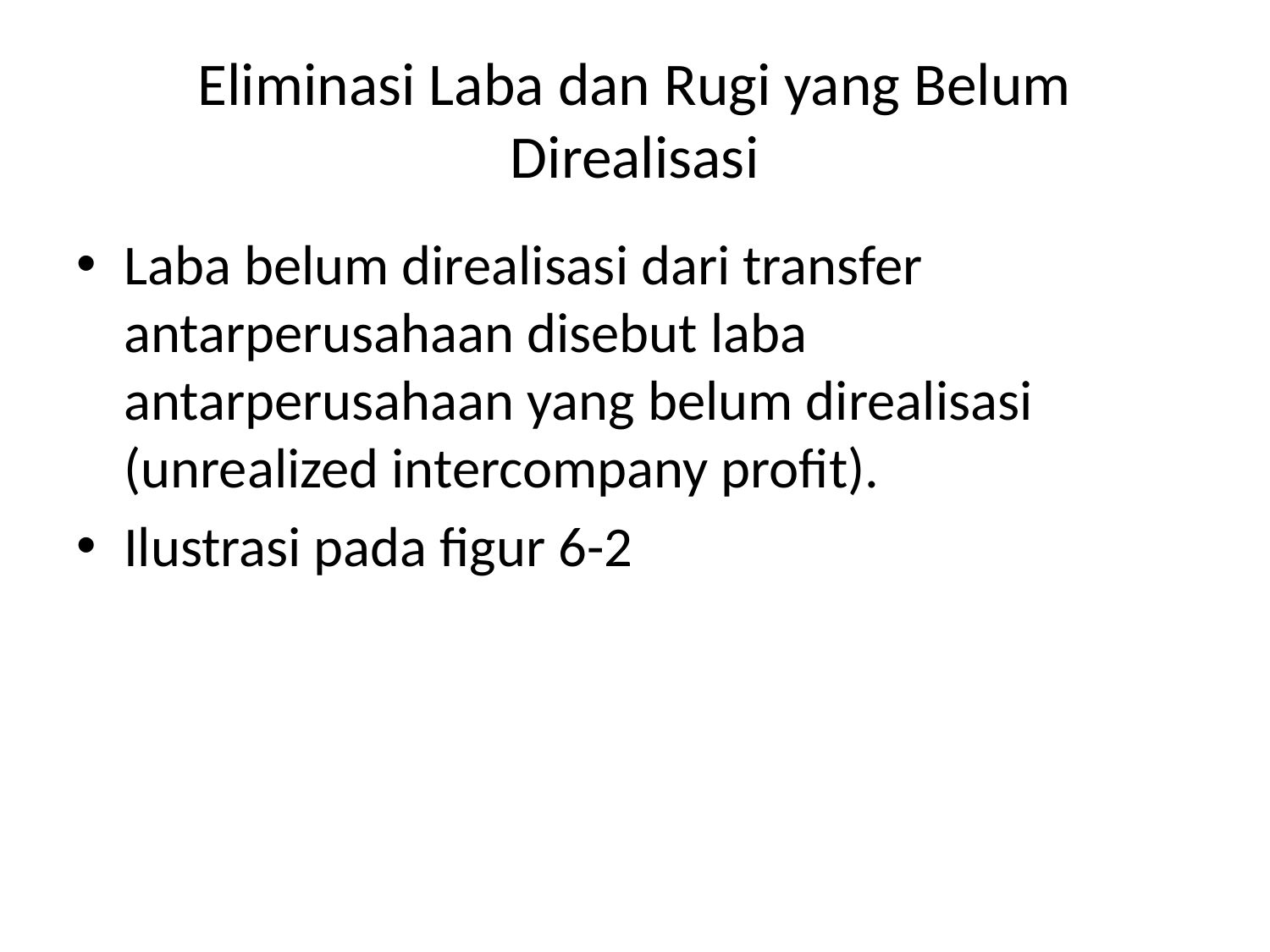

# Eliminasi Laba dan Rugi yang Belum Direalisasi
Laba belum direalisasi dari transfer antarperusahaan disebut laba antarperusahaan yang belum direalisasi (unrealized intercompany profit).
Ilustrasi pada figur 6-2